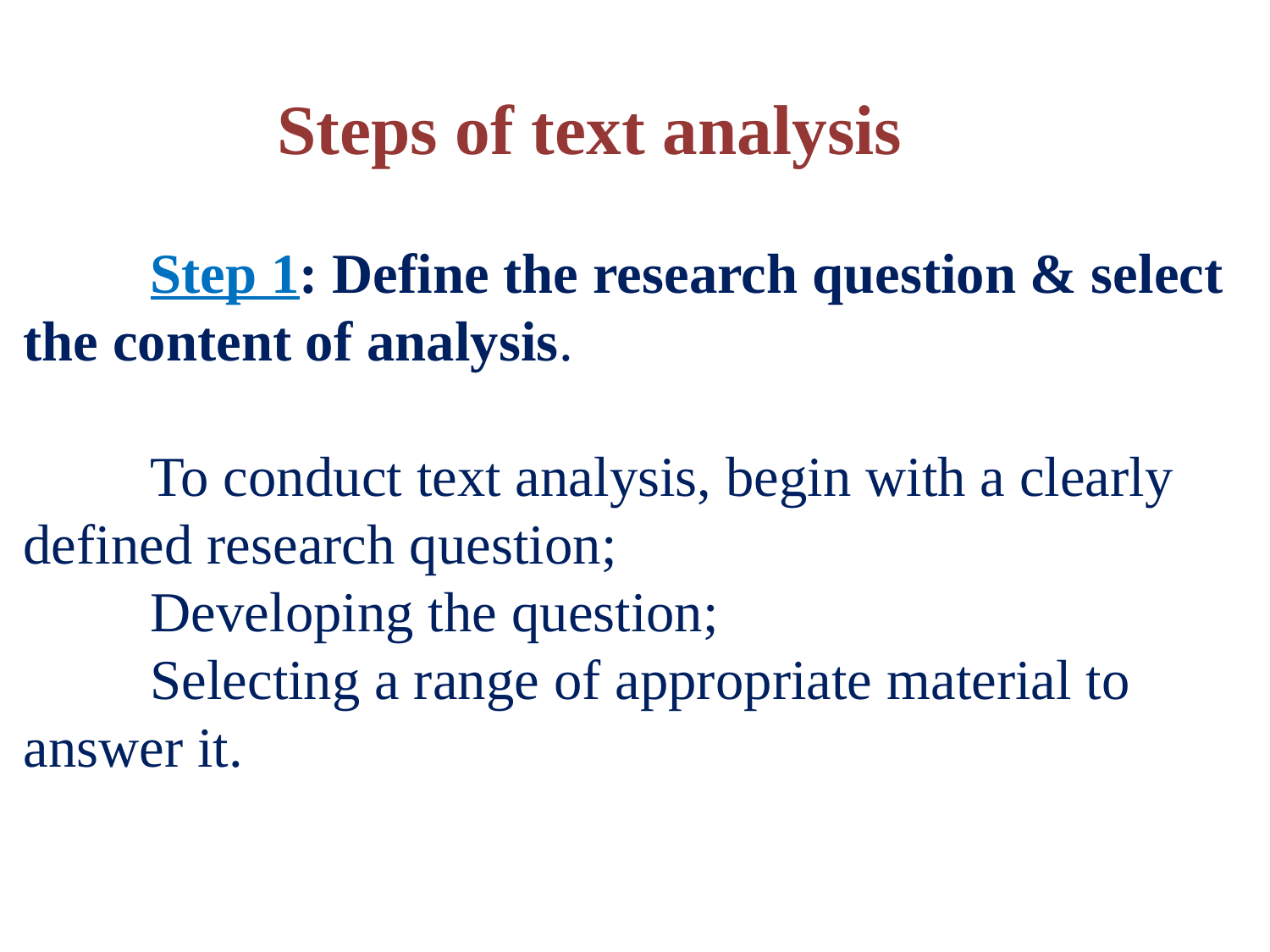

# Steps of text analysis Step 1: Define the research question & select the content of analysis. To conduct text analysis, begin with a clearly defined research question; Developing the question; Selecting a range of appropriate material to answer it.